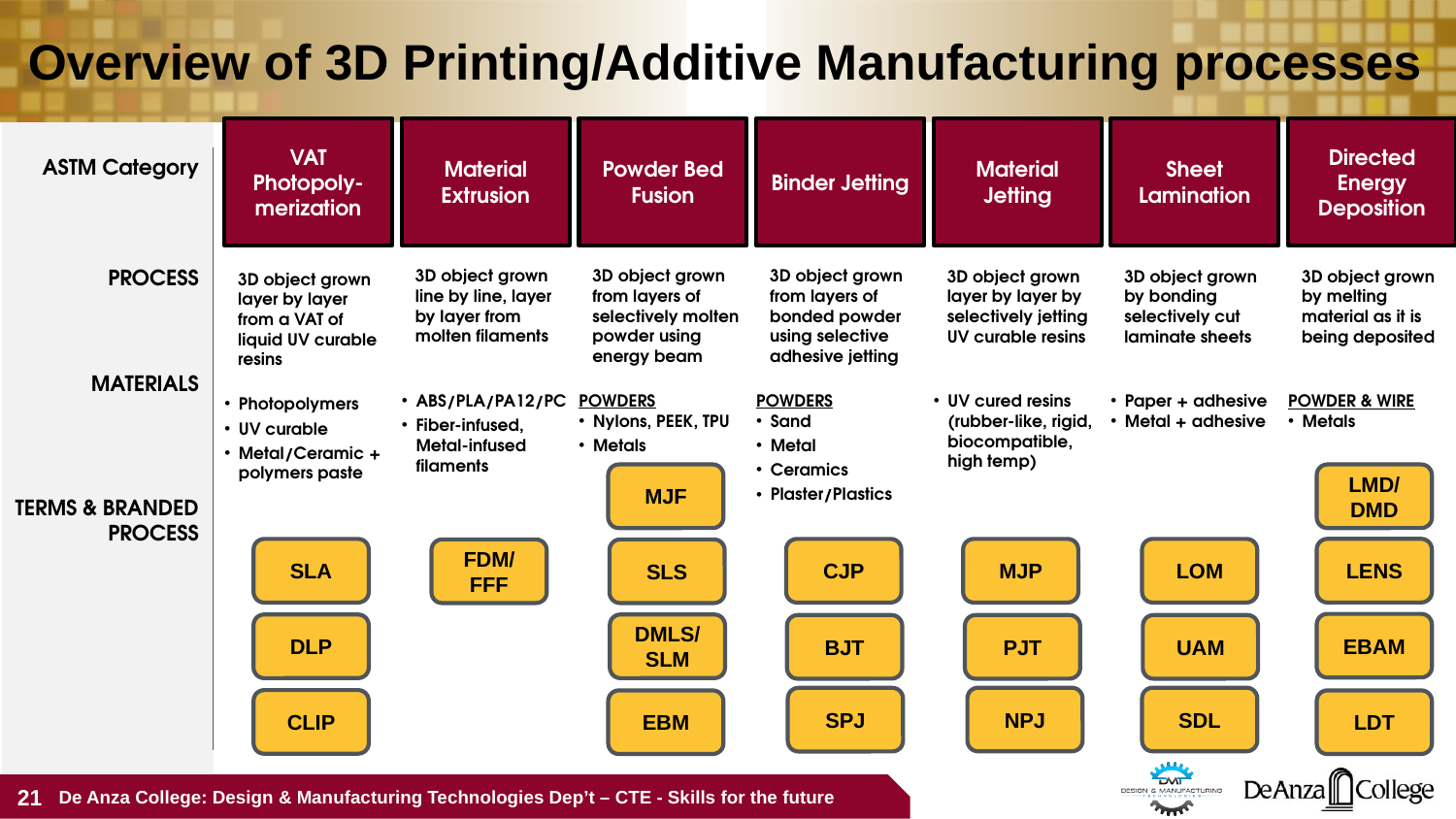

Overview of 3D Printing/Additive Manufacturing processes
VAT Photopoly-merization
Material Extrusion
Powder Bed Fusion
Binder Jetting
Material Jetting
Sheet Lamination
Directed Energy Deposition

ASTM Category

PROCESS

MATERIALS

TERMS & BRANDED PROCESS

3D object grown line by line, layer by layer from molten filaments
3D object grown from layers of selectively molten powder using energy beam
3D object grown from layers of bonded powder using selective adhesive jetting
3D object grown layer by layer by selectively jetting UV curable resins
3D object grown by bonding selectively cut laminate sheets
3D object grown by melting material as it is being deposited
3D object grown layer by layer  from a VAT of liquid UV curable resins
POWDERS
Sand
Metal
Ceramics
Plaster/Plastics
ABS/PLA/PA12/PC
Fiber-infused, Metal-infused  filaments
POWDERS
Nylons, PEEK, TPU
Metals
UV cured resins (rubber-like, rigid, biocompatible, high temp)
Paper + adhesive
Metal + adhesive
POWDER & WIRE
Metals
Photopolymers
UV curable
Metal/Ceramic + polymers paste
MJF
LMD/
DMD
LENS
SLA
CJP
MJP
LOM
FDM/
FFF
SLS
EBAM
DLP
DMLS/
SLM
BJT
PJT
UAM
NPJ
SDL
SPJ
CLIP
EBM
LDT